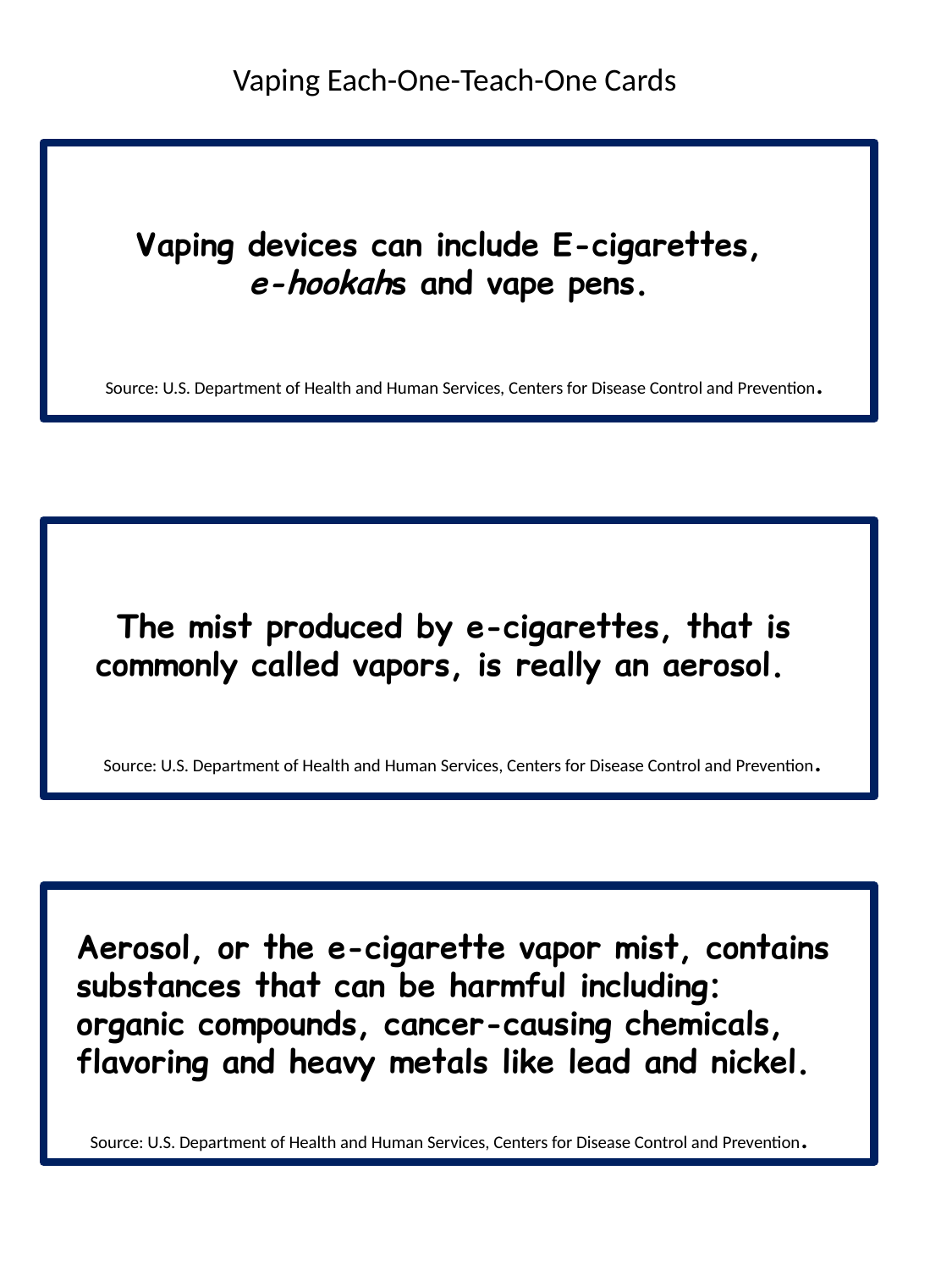

Vaping Each-One-Teach-One Cards

Vaping devices can include E-cigarettes,
e-hookahs and vape pens.
Source: U.S. Department of Health and Human Services, Centers for Disease Control and Prevention.

The mist produced by e-cigarettes, that is commonly called vapors, is really an aerosol.
Source: U.S. Department of Health and Human Services, Centers for Disease Control and Prevention.

Aerosol, or the e-cigarette vapor mist, contains substances that can be harmful including:  organic compounds, cancer-causing chemicals, flavoring and heavy metals like lead and nickel.
Source: U.S. Department of Health and Human Services, Centers for Disease Control and Prevention.